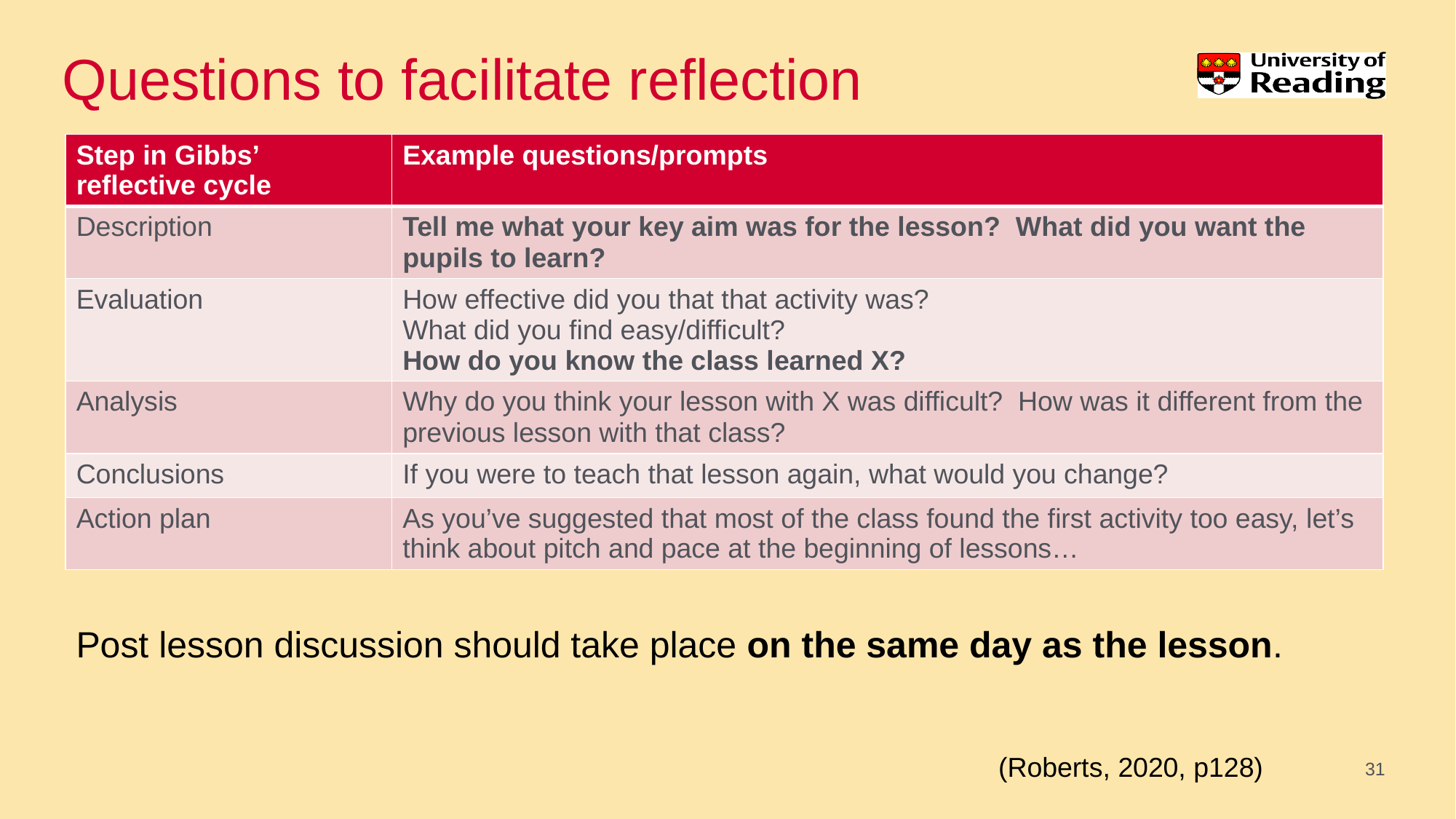

# Questions to facilitate reflection
| Step in Gibbs’ reflective cycle | Example questions/prompts |
| --- | --- |
| Description | Tell me what your key aim was for the lesson? What did you want the pupils to learn? |
| Evaluation | How effective did you that that activity was? What did you find easy/difficult? How do you know the class learned X? |
| Analysis | Why do you think your lesson with X was difficult? How was it different from the previous lesson with that class? |
| Conclusions | If you were to teach that lesson again, what would you change? |
| Action plan | As you’ve suggested that most of the class found the first activity too easy, let’s think about pitch and pace at the beginning of lessons… |
Post lesson discussion should take place on the same day as the lesson.
(Roberts, 2020, p128)
31